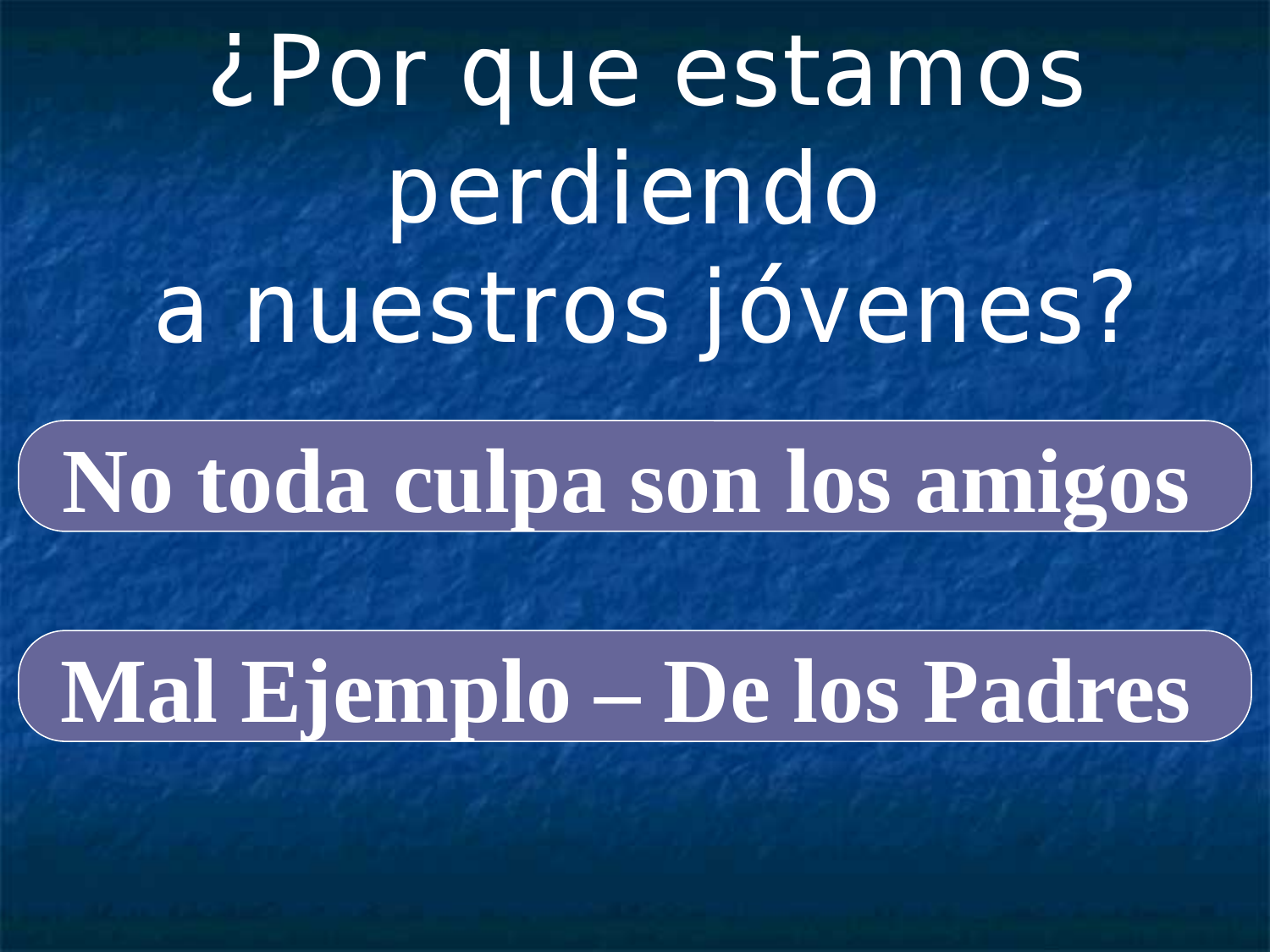

¿Por que estamos perdiendo
a nuestros jóvenes?
 No toda culpa son los amigos

 Mal Ejemplo – De los Padres